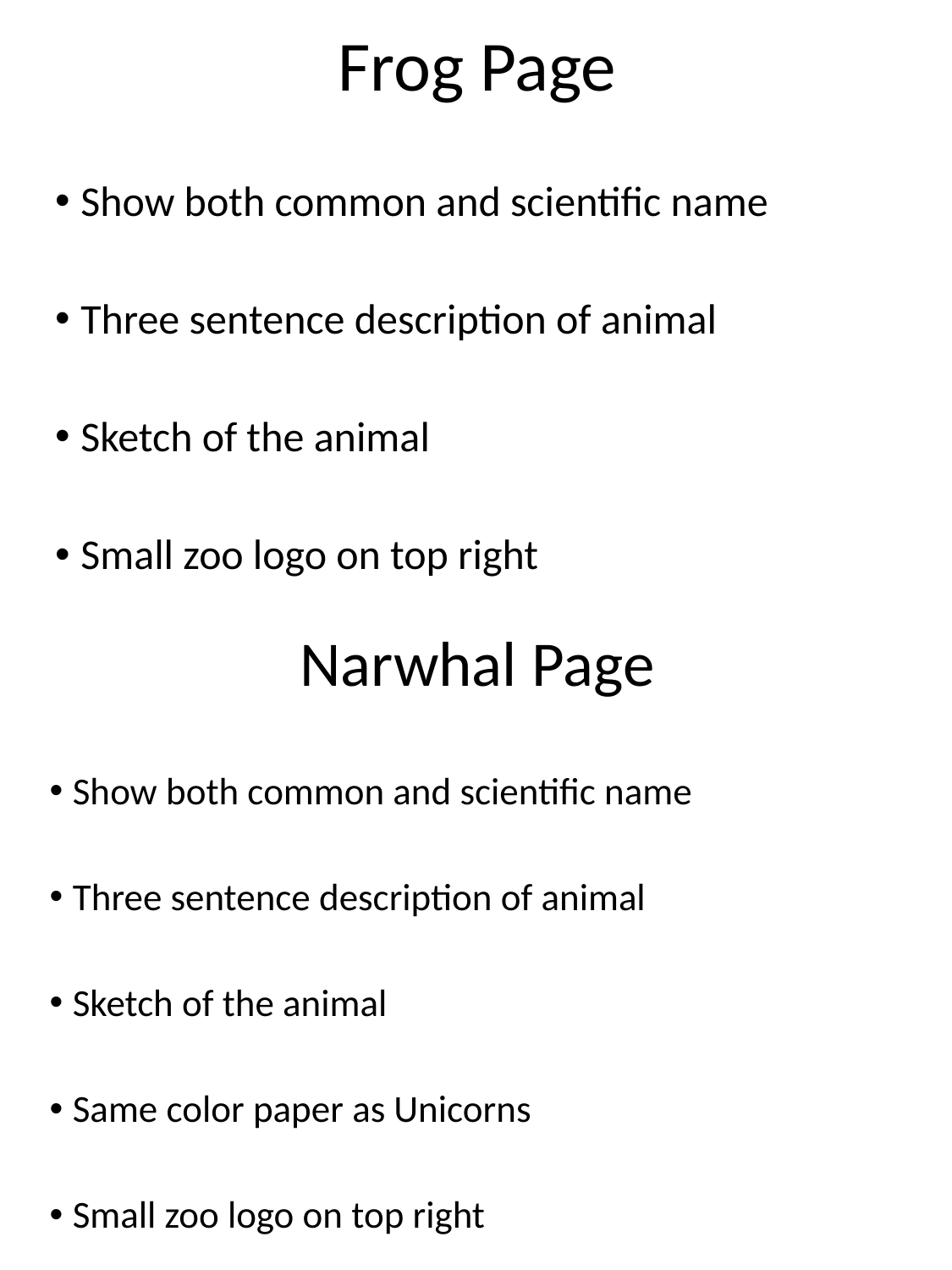

Frog Page

Show both common and scientific name

Three sentence description of animal

Sketch of the animal

Small zoo logo on top right

Narwhal Page

Show both common and scientific name

Three sentence description of animal

Sketch of the animal

Same color paper as Unicorns

Small zoo logo on top right